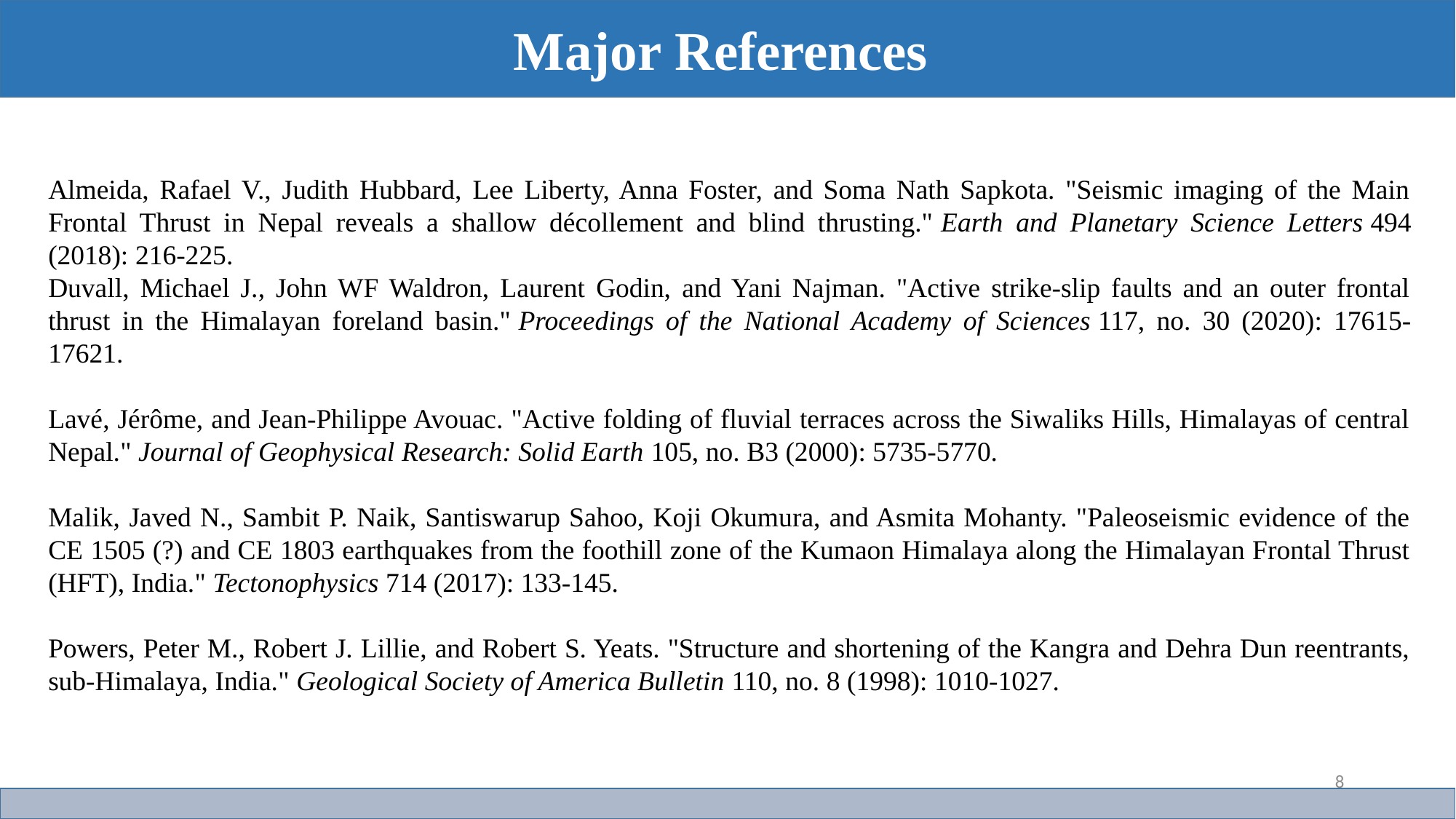

Major References

Almeida, Rafael V., Judith Hubbard, Lee Liberty, Anna Foster, and Soma Nath Sapkota. "Seismic imaging of the Main Frontal Thrust in Nepal reveals a shallow décollement and blind thrusting." Earth and Planetary Science Letters 494 (2018): 216-225.
Duvall, Michael J., John WF Waldron, Laurent Godin, and Yani Najman. "Active strike-slip faults and an outer frontal thrust in the Himalayan foreland basin." Proceedings of the National Academy of Sciences 117, no. 30 (2020): 17615-17621.

Lavé, Jérôme, and Jean-Philippe Avouac. "Active folding of fluvial terraces across the Siwaliks Hills, Himalayas of central Nepal." Journal of Geophysical Research: Solid Earth 105, no. B3 (2000): 5735-5770.

Malik, Javed N., Sambit P. Naik, Santiswarup Sahoo, Koji Okumura, and Asmita Mohanty. "Paleoseismic evidence of the CE 1505 (?) and CE 1803 earthquakes from the foothill zone of the Kumaon Himalaya along the Himalayan Frontal Thrust (HFT), India." Tectonophysics 714 (2017): 133-145.

Powers, Peter M., Robert J. Lillie, and Robert S. Yeats. "Structure and shortening of the Kangra and Dehra Dun reentrants, sub-Himalaya, India." Geological Society of America Bulletin 110, no. 8 (1998): 1010-1027.

8